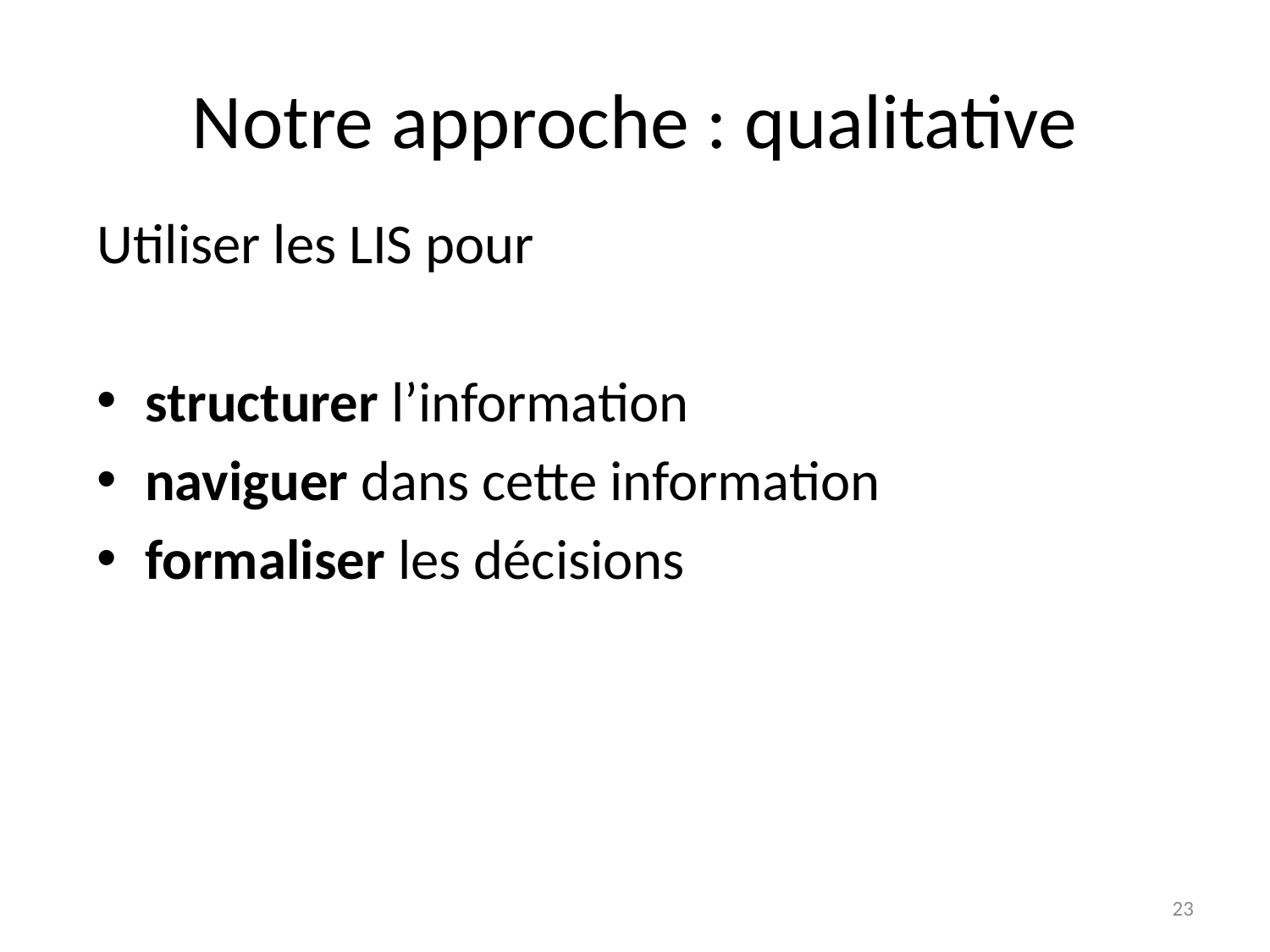

# Notre approche : qualitative
Utiliser les LIS pour

structurer l’information
naviguer dans cette information
formaliser les décisions

23